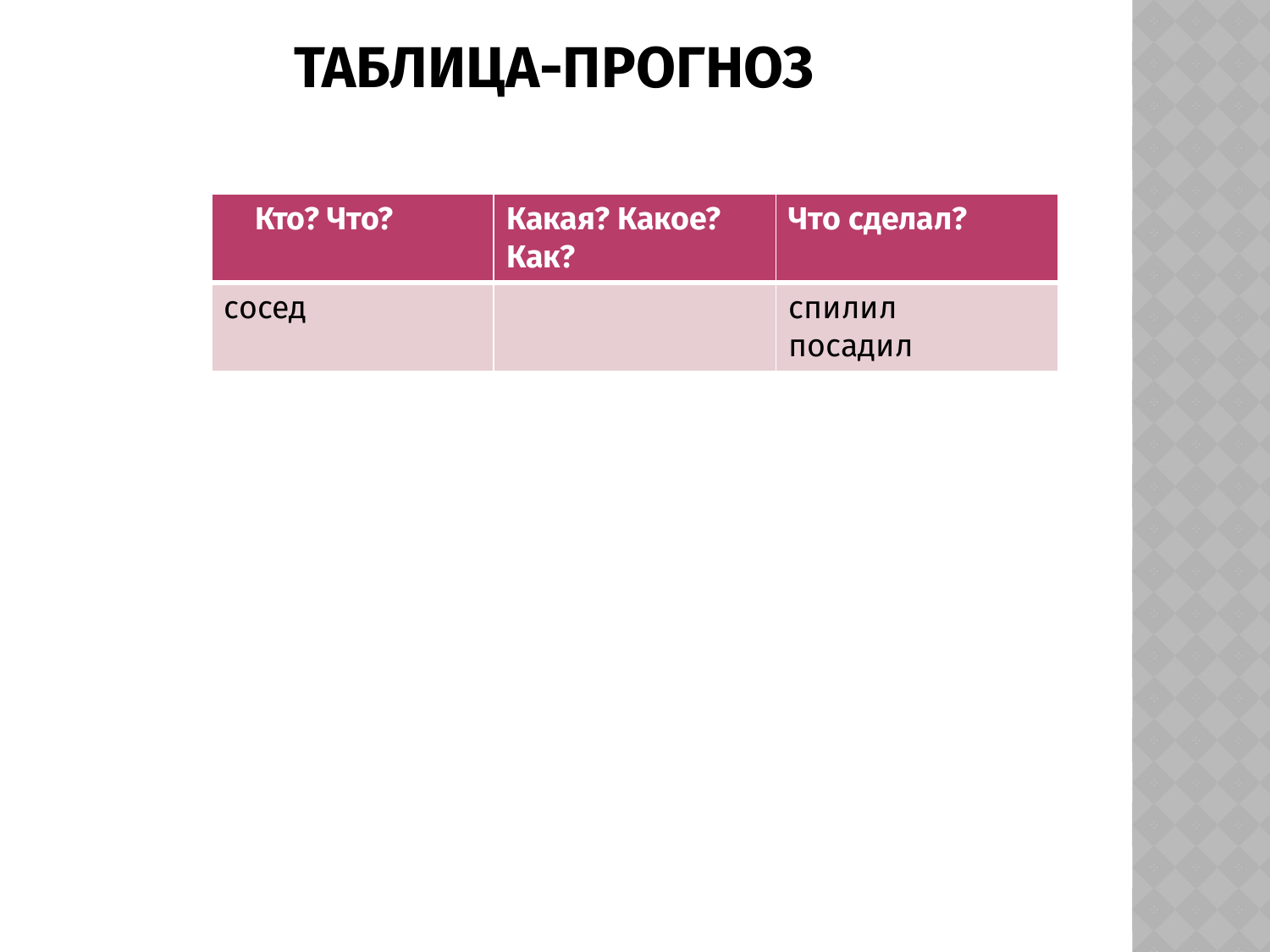

# Таблица-прогноз
| Кто? Что? | Какая? Какое? Как? | Что сделал? |
| --- | --- | --- |
| сосед |  | спилил посадил |